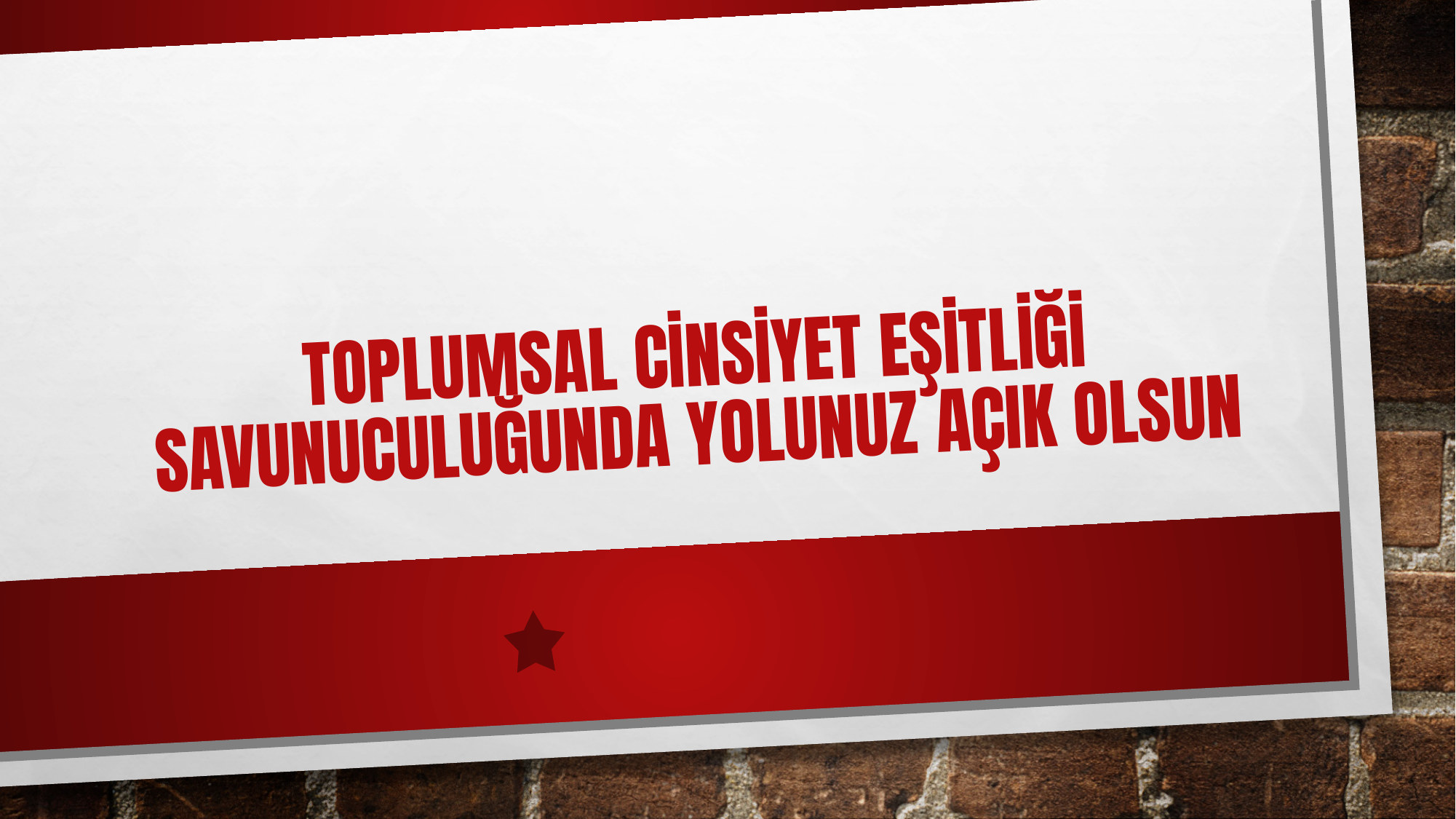

# TOPLUMSAL CİNSİYET EŞİTLİĞİ SAVUNUCULUĞUNDA YOLUNUZ AÇIK OLSUN